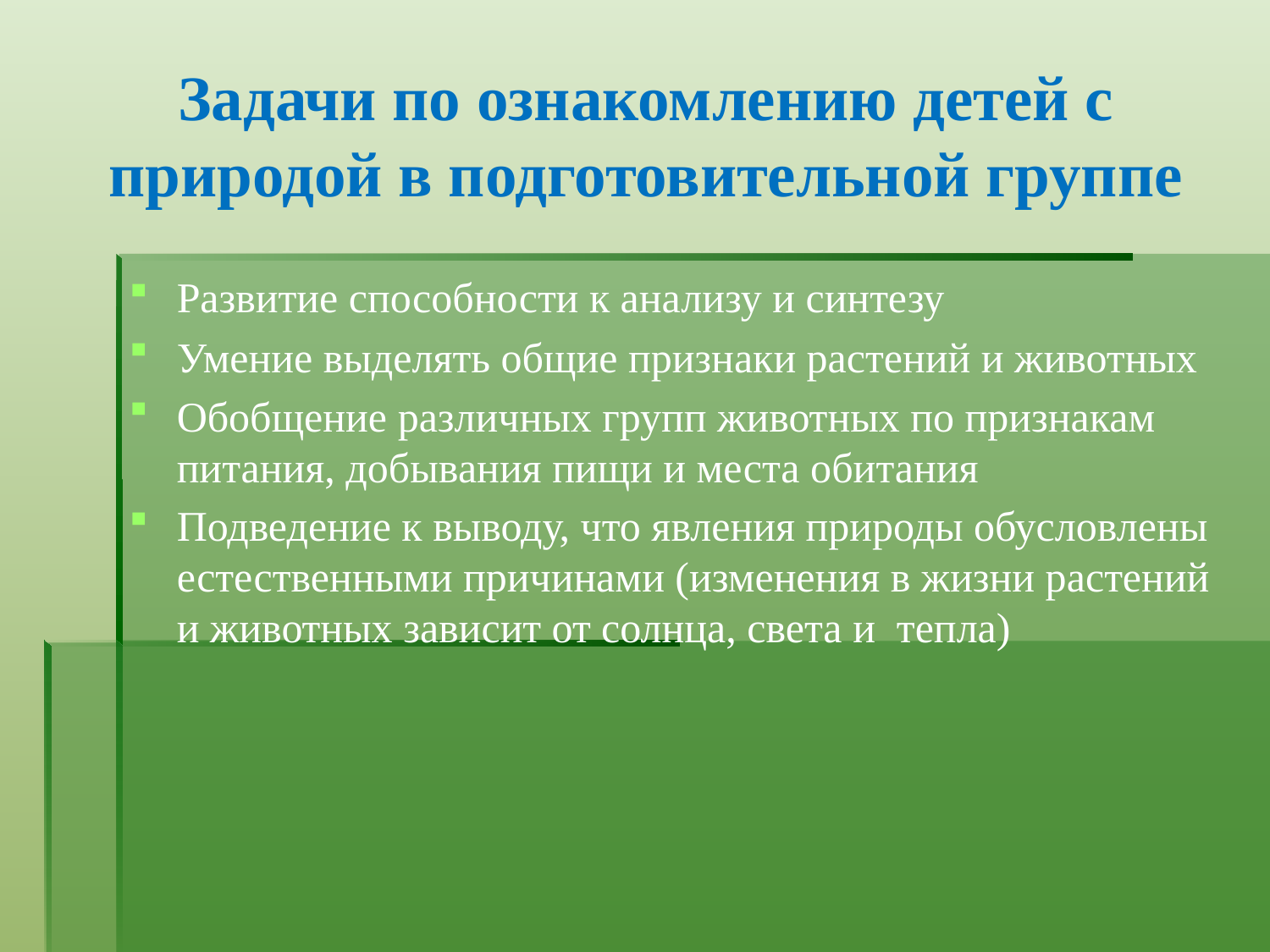

# Задачи по ознакомлению детей с природой в подготовительной группе
Развитие способности к анализу и синтезу
Умение выделять общие признаки растений и животных
Обобщение различных групп животных по признакам питания, добывания пищи и места обитания
Подведение к выводу, что явления природы обусловлены естественными причинами (изменения в жизни растений и животных зависит от солнца, света и  тепла)